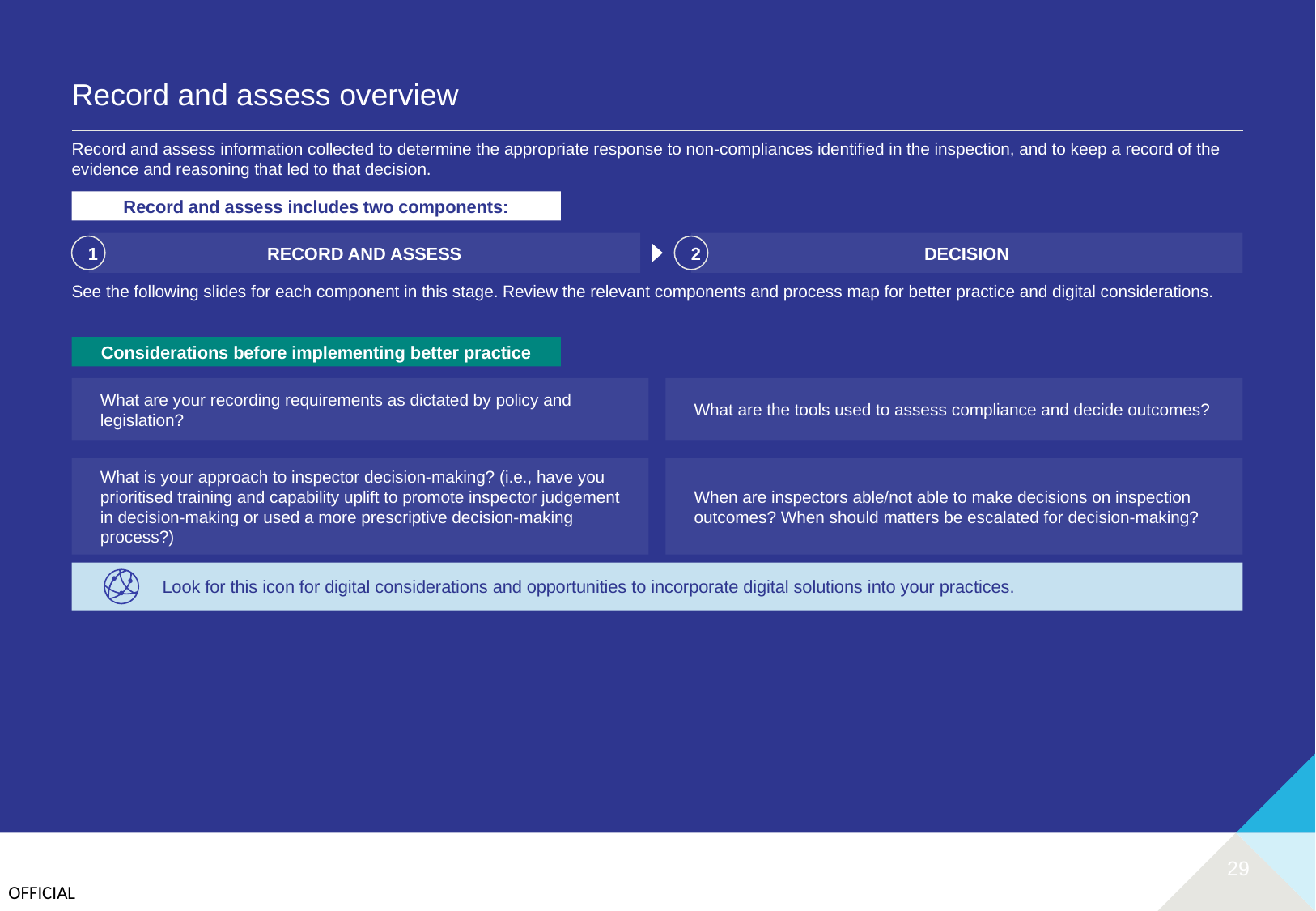

# Record and assess overview
Record and assess information collected to determine the appropriate response to non-compliances identified in the inspection, and to keep a record of the evidence and reasoning that led to that decision.
Record and assess includes two components:
RECORD AND ASSESS
DECISION
1
2

See the following slides for each component in this stage. Review the relevant components and process map for better practice and digital considerations.
Considerations before implementing better practice
What are your recording requirements as dictated by policy and legislation?
What are the tools used to assess compliance and decide outcomes?
What is your approach to inspector decision-making? (i.e., have you prioritised training and capability uplift to promote inspector judgement in decision-making or used a more prescriptive decision-making process?)
When are inspectors able/not able to make decisions on inspection outcomes? When should matters be escalated for decision-making?
Look for this icon for digital considerations and opportunities to incorporate digital solutions into your practices.